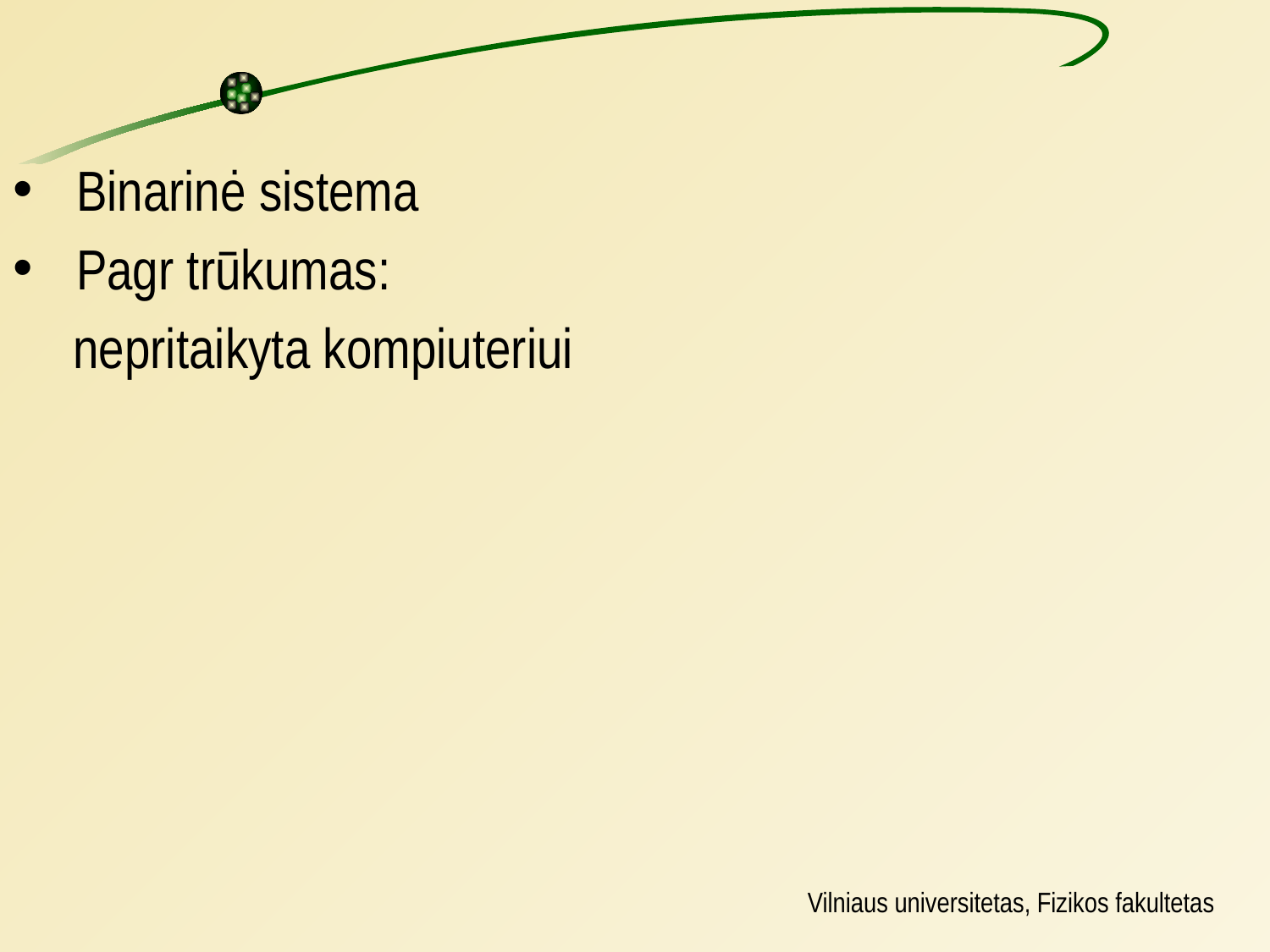

#
Binarinė sistema
Pagr trūkumas:
	 nepritaikyta kompiuteriui
Vilniaus universitetas, Fizikos fakultetas